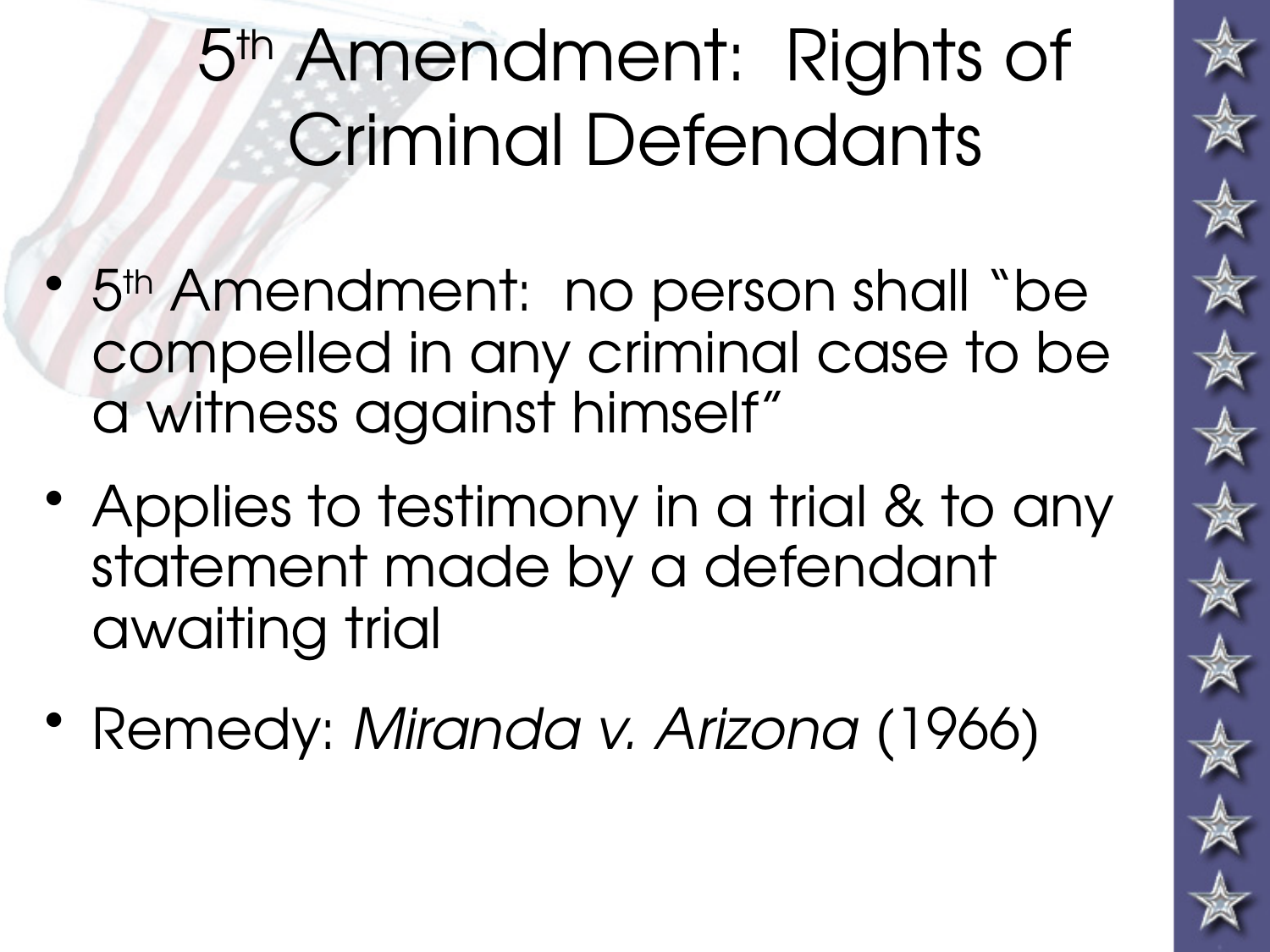

# 5th Amendment:  Rights of Criminal Defendants
5th Amendment:  no person shall “be compelled in any criminal case to be a witness against himself”
Applies to testimony in a trial & to any statement made by a defendant awaiting trial
Remedy: Miranda v. Arizona (1966)